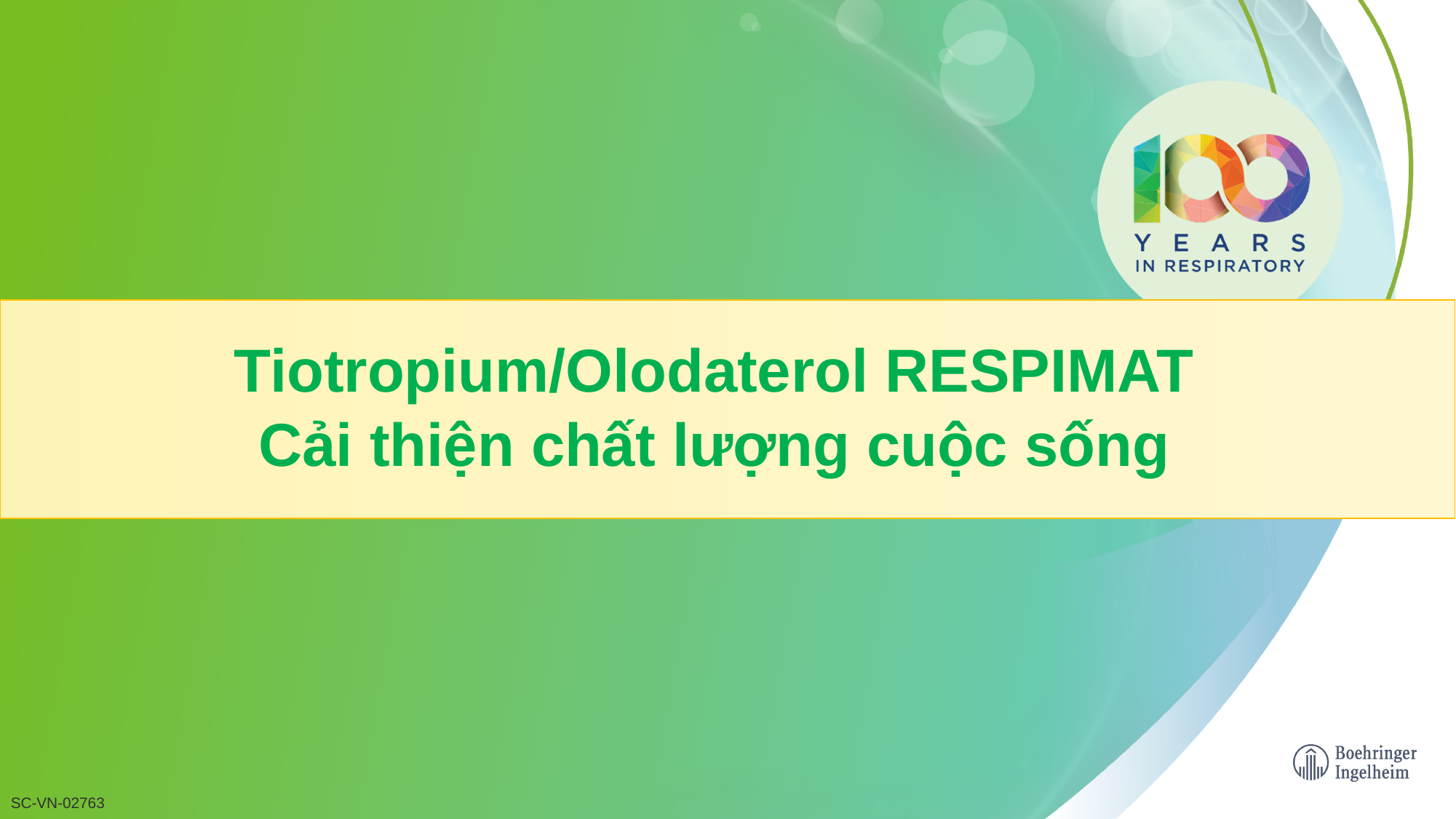

Tiotropium/Olodaterol RESPIMAT
Cải thiện chất lượng cuộc sống